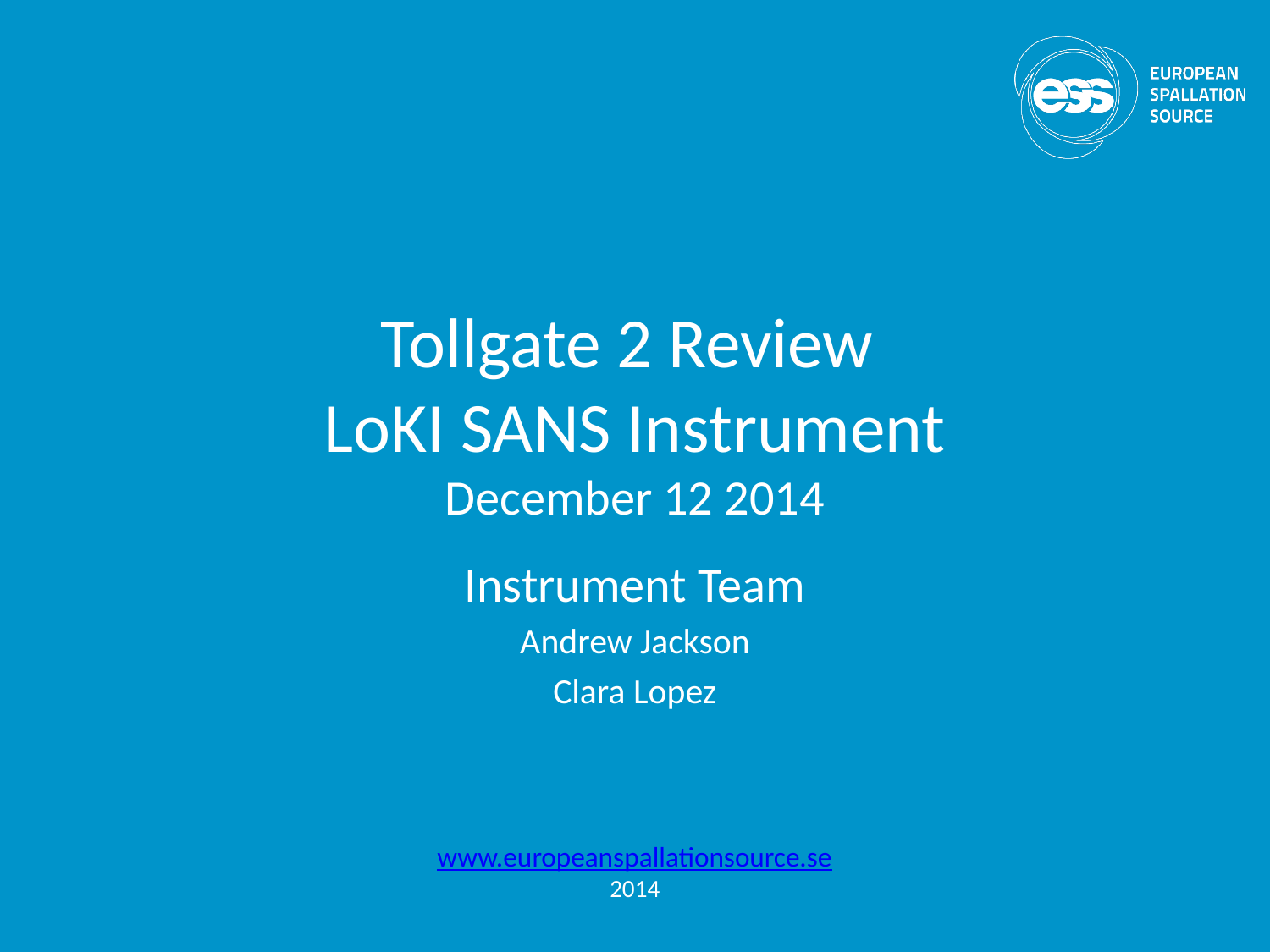

# Tollgate 2 Review LoKI SANS Instrument December 12 2014
Instrument Team
Andrew Jackson
Clara Lopez
www.europeanspallationsource.se
2014